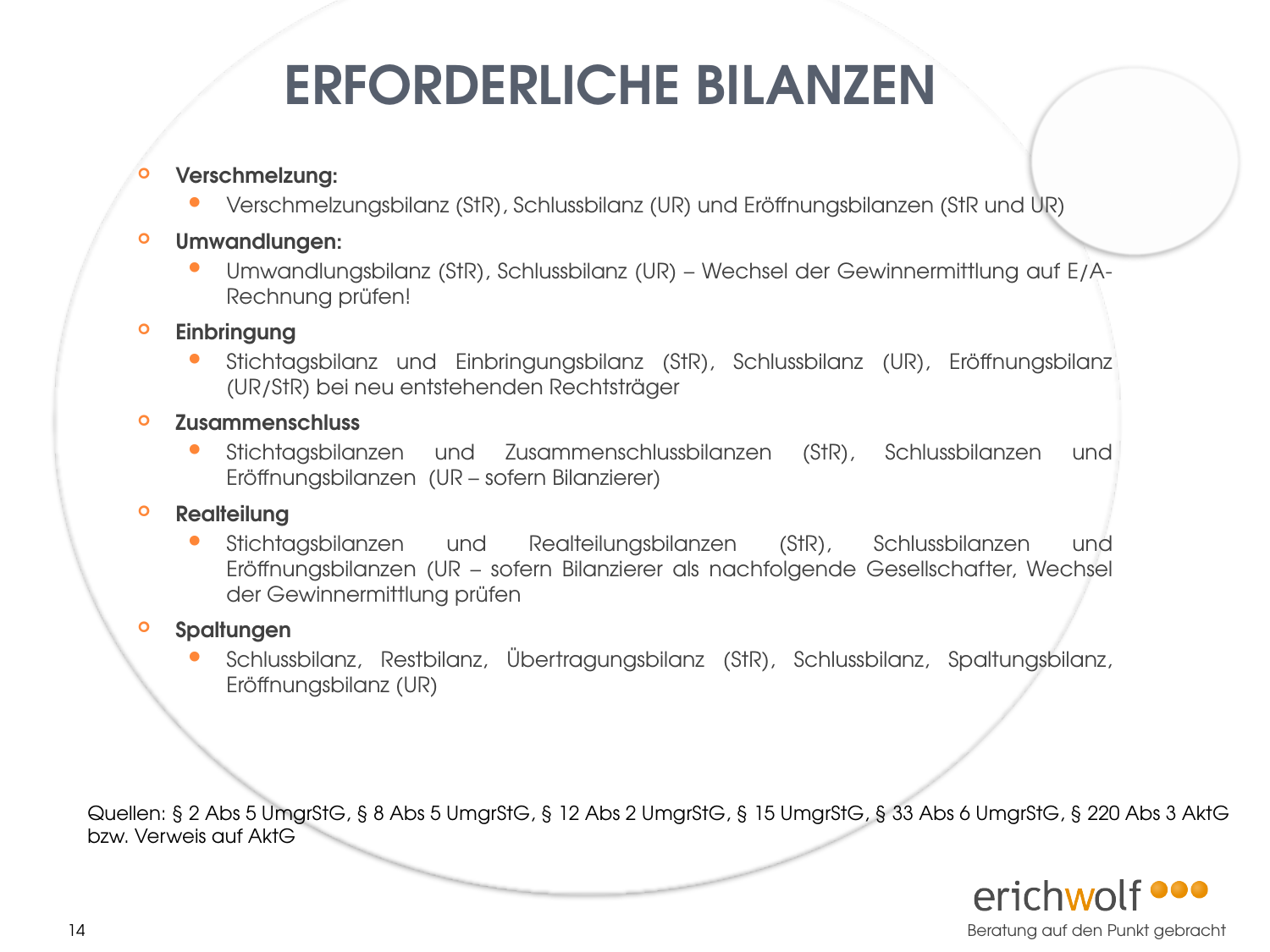

# Erforderliche Bilanzen
Verschmelzung:
Verschmelzungsbilanz (StR), Schlussbilanz (UR) und Eröffnungsbilanzen (StR und UR)
Umwandlungen:
Umwandlungsbilanz (StR), Schlussbilanz (UR) – Wechsel der Gewinnermittlung auf E/A-Rechnung prüfen!
Einbringung
Stichtagsbilanz und Einbringungsbilanz (StR), Schlussbilanz (UR), Eröffnungsbilanz (UR/StR) bei neu entstehenden Rechtsträger
Zusammenschluss
Stichtagsbilanzen und Zusammenschlussbilanzen (StR), Schlussbilanzen und Eröffnungsbilanzen  (UR – sofern Bilanzierer)
Realteilung
Stichtagsbilanzen und Realteilungsbilanzen (StR), Schlussbilanzen und Eröffnungsbilanzen (UR – sofern Bilanzierer als nachfolgende Gesellschafter, Wechsel der Gewinnermittlung prüfen
Spaltungen
Schlussbilanz, Restbilanz, Übertragungsbilanz (StR), Schlussbilanz, Spaltungsbilanz, Eröffnungsbilanz (UR)
Quellen: § 2 Abs 5 UmgrStG, § 8 Abs 5 UmgrStG, § 12 Abs 2 UmgrStG, § 15 UmgrStG, § 33 Abs 6 UmgrStG, § 220 Abs 3 AktG bzw. Verweis auf AktG